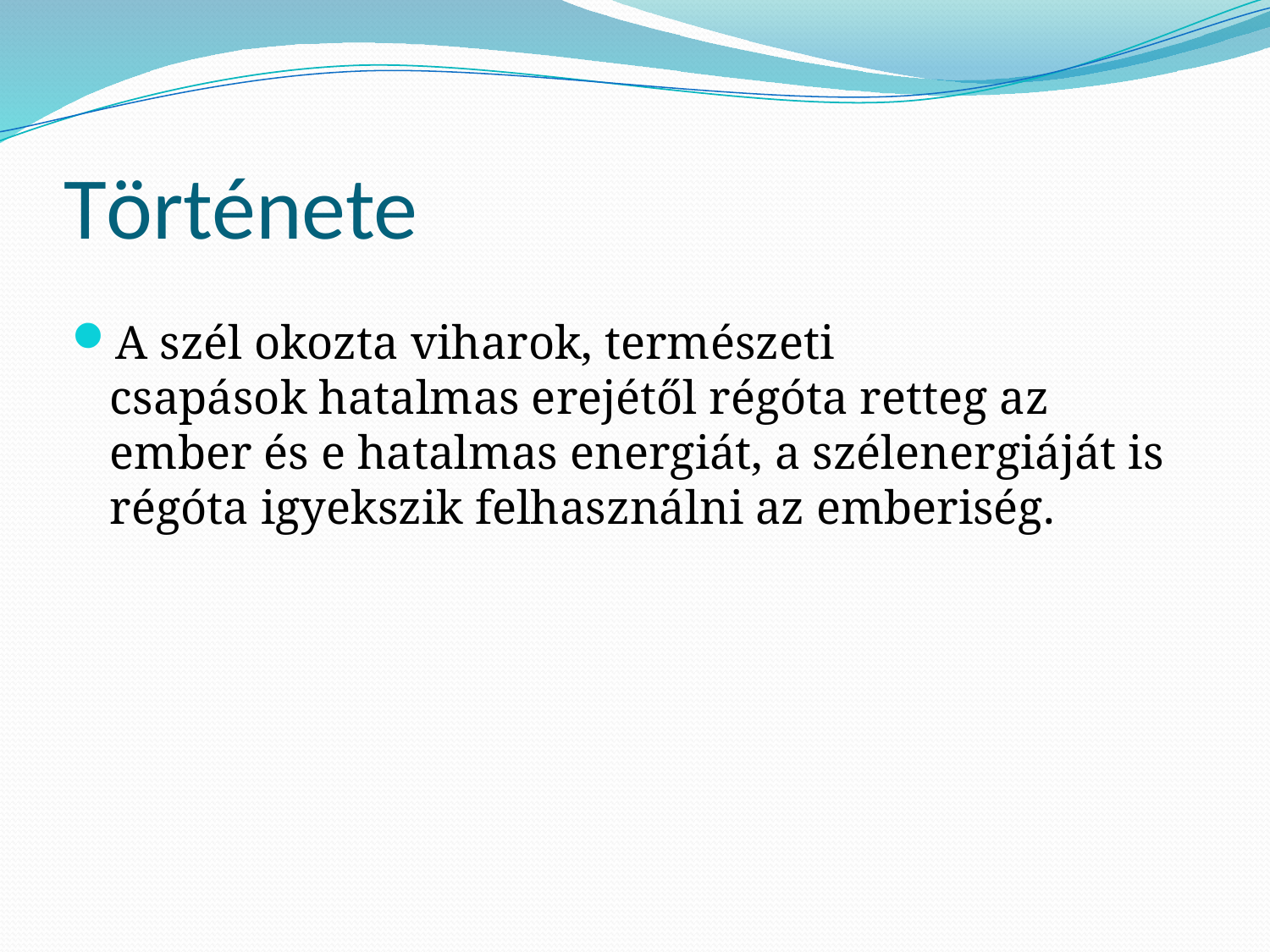

# Története
A szél okozta viharok, természeti csapások hatalmas erejétől régóta retteg az ember és e hatalmas energiát, a szélenergiáját is régóta igyekszik felhasználni az emberiség.